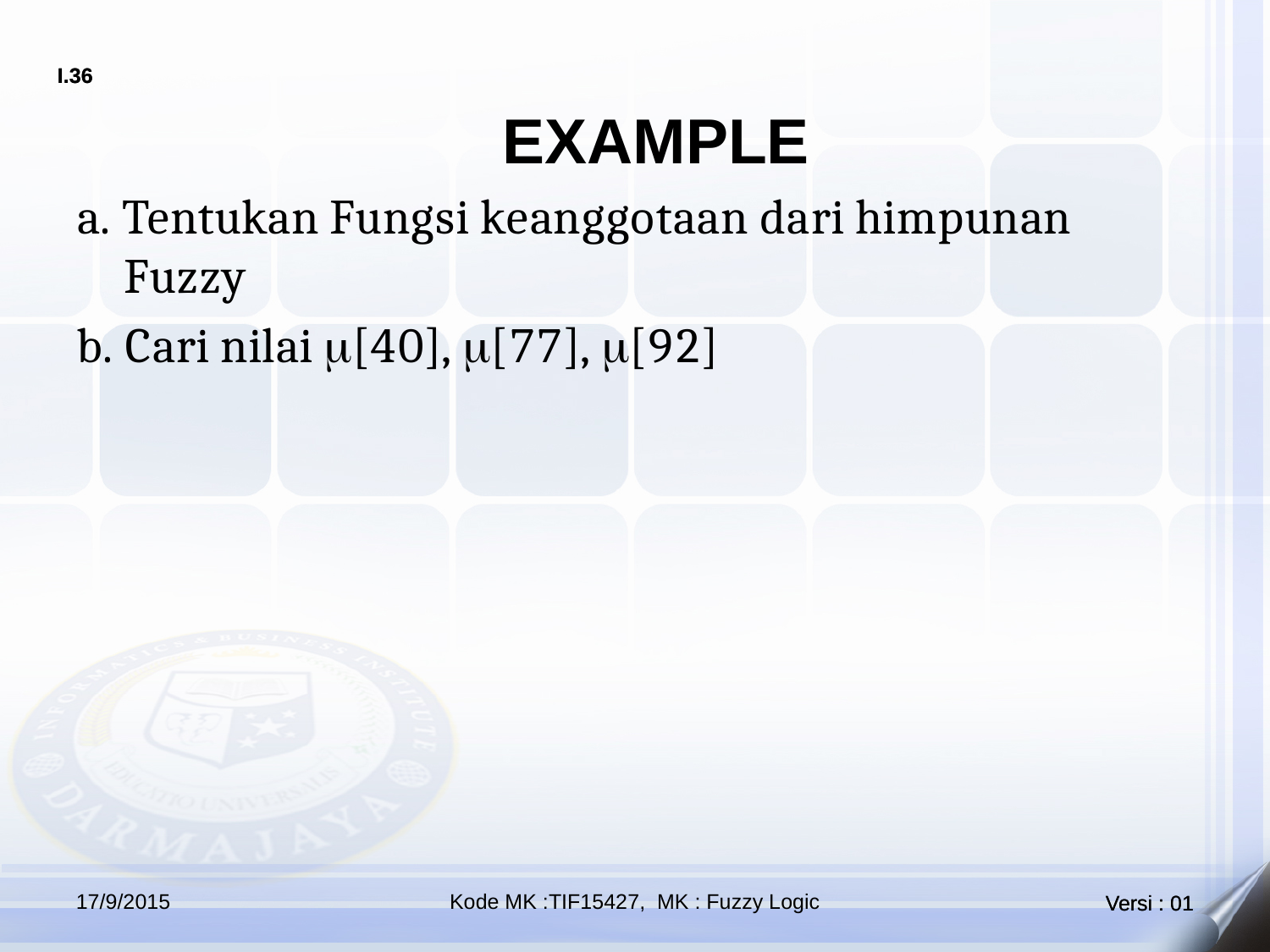

EXAMPLE
a. Tentukan Fungsi keanggotaan dari himpunan Fuzzy
b. Cari nilai μ[40], μ[77], μ[92]
17/9/2015
Kode MK :TIF15427,  MK : Fuzzy Logic